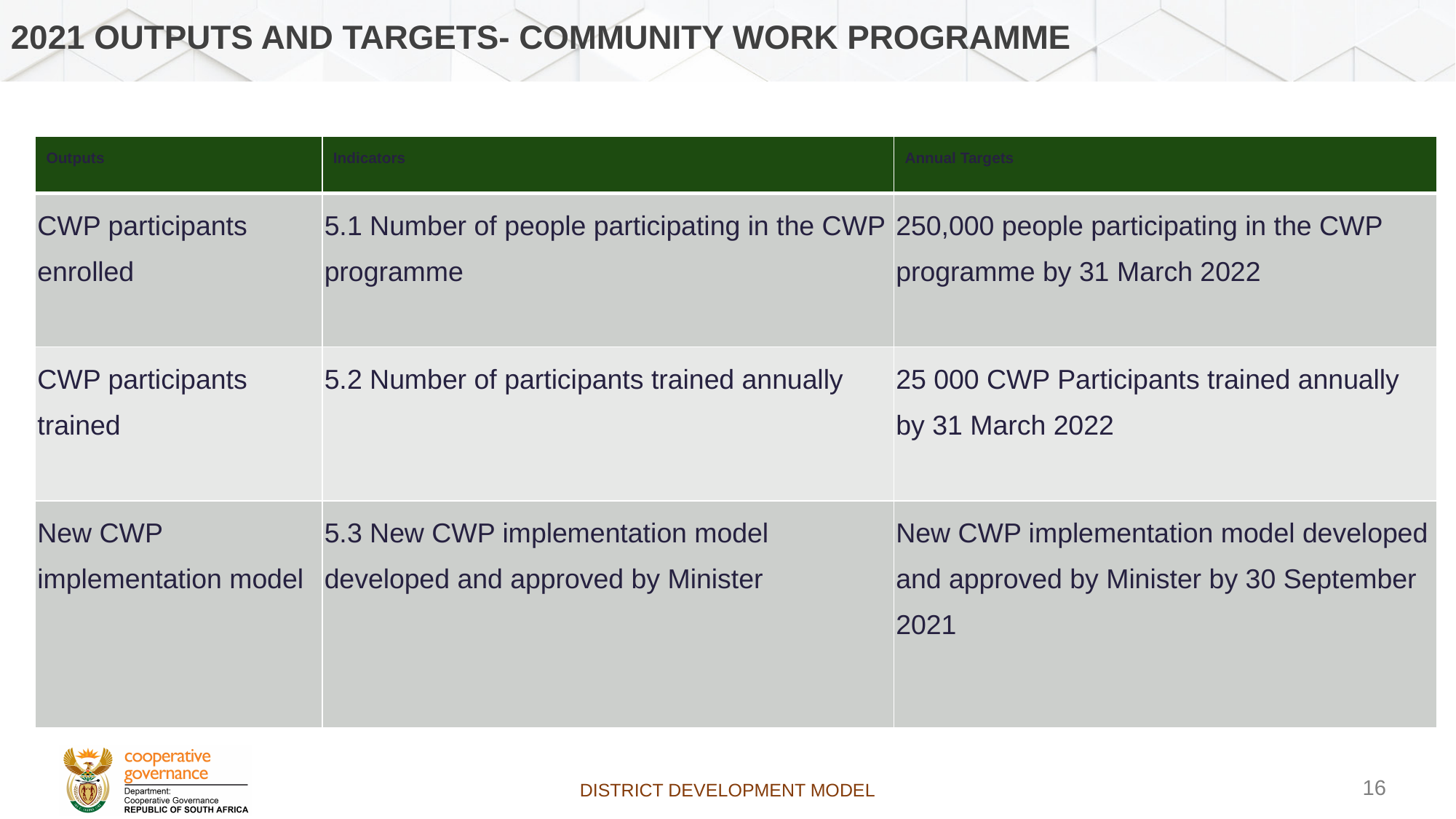

# 2021 Outputs and Targets- Community work programme
| Outputs | Indicators | Annual Targets |
| --- | --- | --- |
| CWP participants enrolled | 5.1 Number of people participating in the CWP programme | 250,000 people participating in the CWP programme by 31 March 2022 |
| CWP participants trained | 5.2 Number of participants trained annually | 25 000 CWP Participants trained annually by 31 March 2022 |
| New CWP implementation model | 5.3 New CWP implementation model developed and approved by Minister | New CWP implementation model developed and approved by Minister by 30 September 2021 |